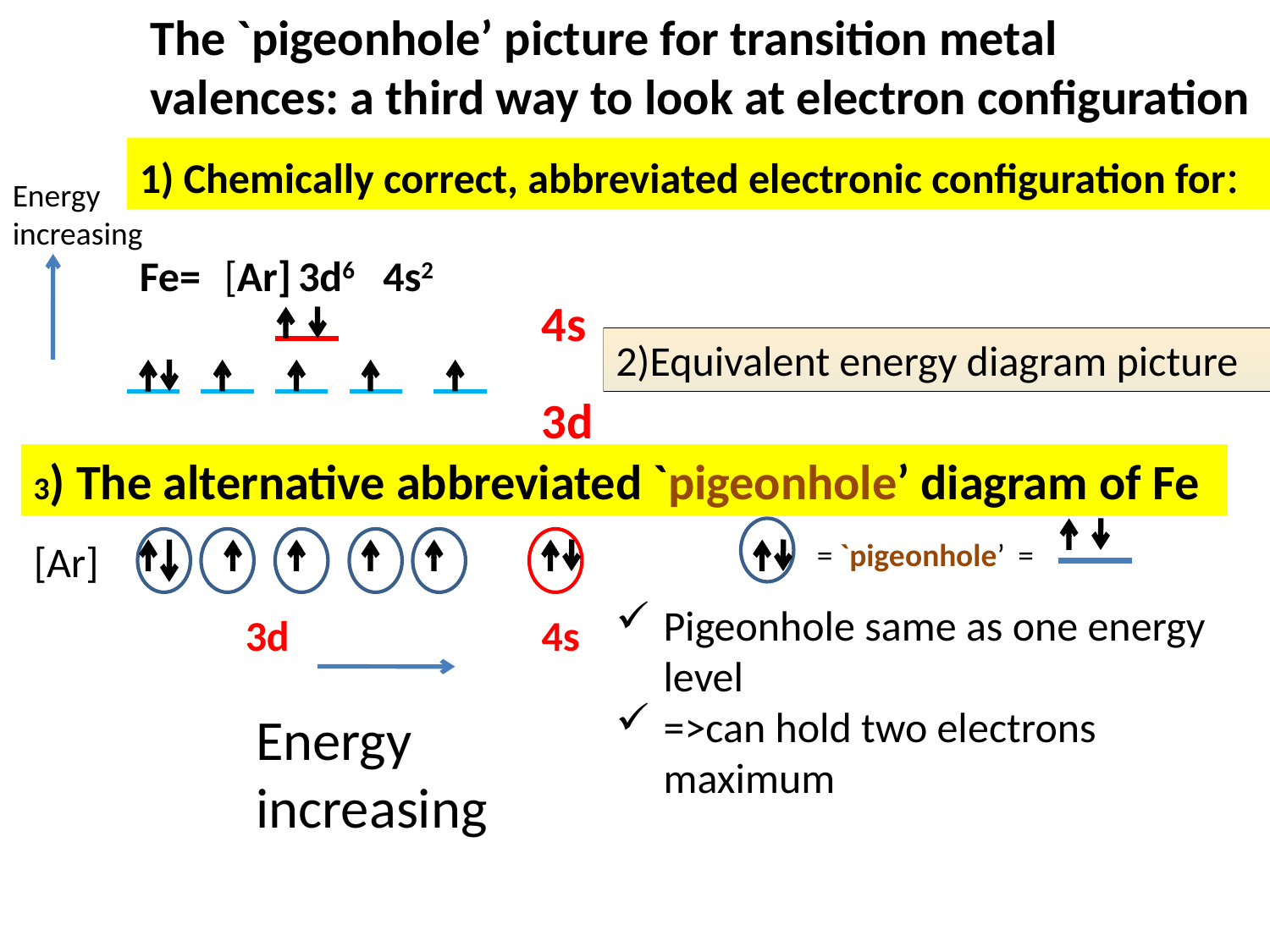

The `pigeonhole’ picture for transition metal valences: a third way to look at electron configuration
1) Chemically correct, abbreviated electronic configuration for:
Energy increasing
Fe=
[Ar]
3d6
4s2
4s

3d
2)Equivalent energy diagram picture
3) The alternative abbreviated `pigeonhole’ diagram of Fe

[Ar]

= `pigeonhole’
=
Pigeonhole same as one energy level
=>can hold two electrons maximum
3d
4s
Energy increasing